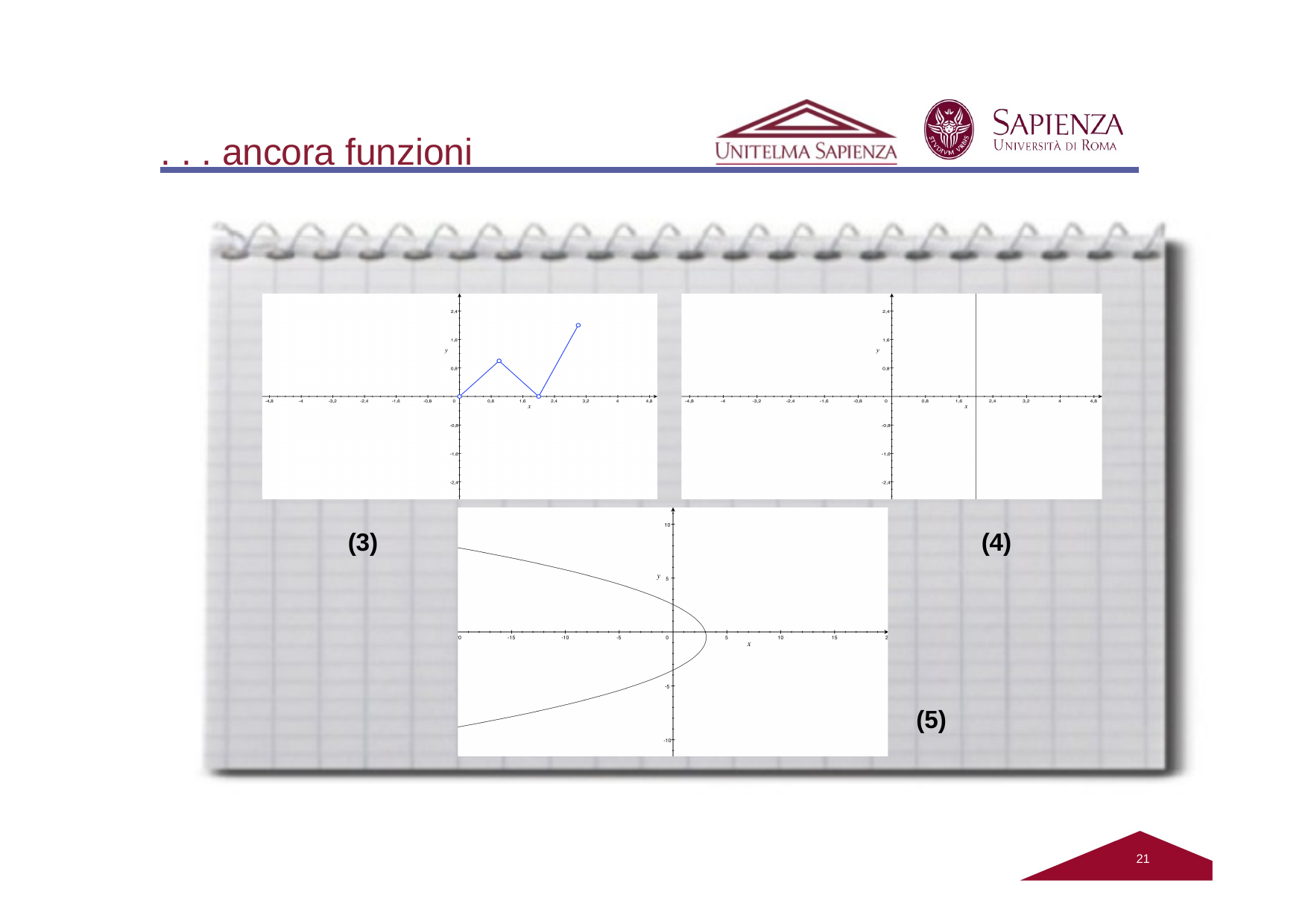

# . . . ancora funzioni

(3)
(4)
(5)
21